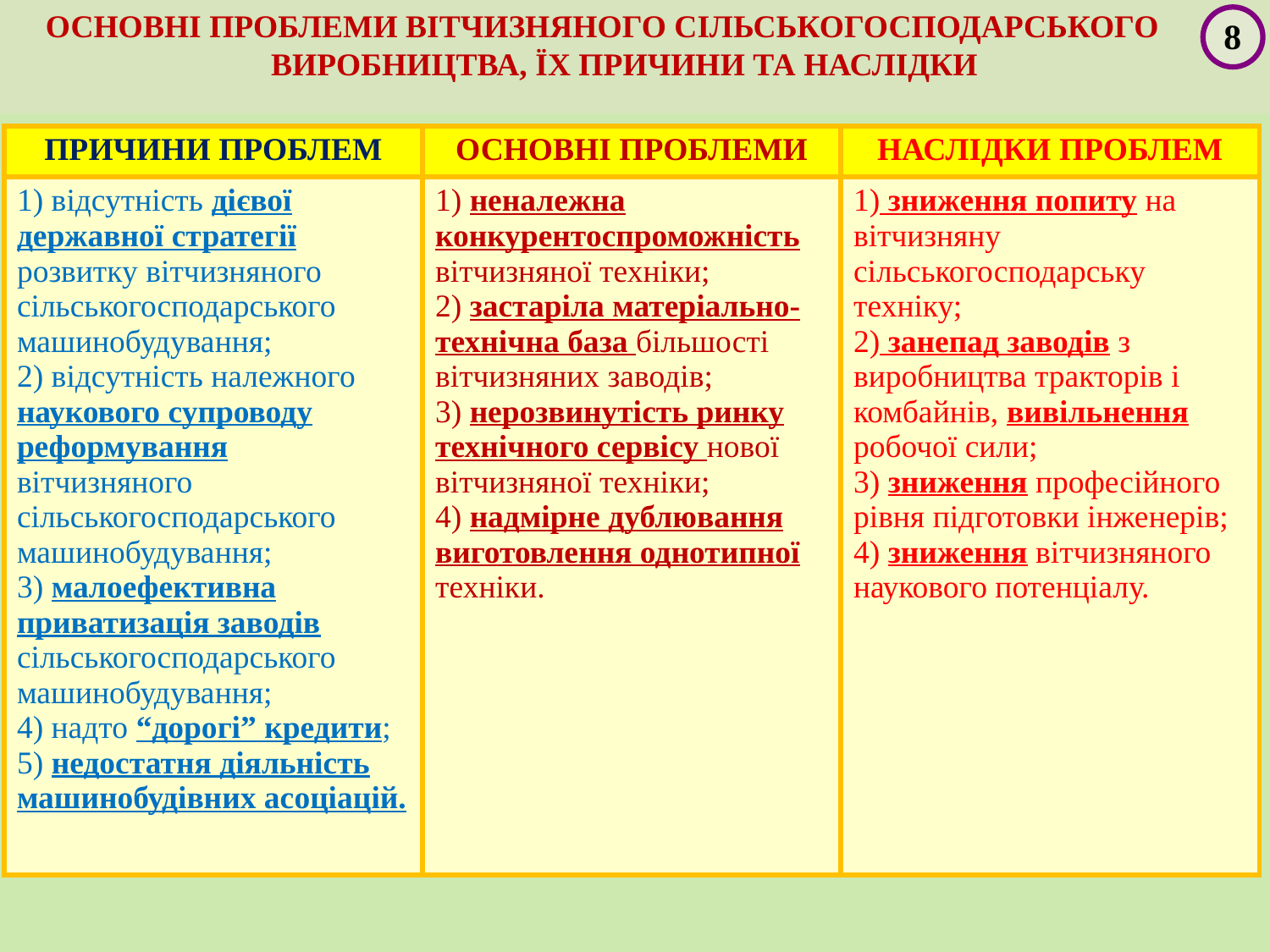

ОСНОВНІ ПРОБЛЕМИ ВІТЧИЗНЯНОГО СІЛЬСЬКОГОСПОДАРСЬКОГО ВИРОБНИЦТВА, ЇХ ПРИЧИНИ ТА НАСЛІДКИ

8
| ПРИЧИНИ ПРОБЛЕМ | ОСНОВНІ ПРОБЛЕМИ | НАСЛІДКИ ПРОБЛЕМ |
| --- | --- | --- |
| 1) відсутність дієвої державної стратегії розвитку вітчизняного сільськогосподарського машинобудування; 2) відсутність належного наукового супроводу реформування вітчизняного сільськогосподарського машинобудування; 3) малоефективна приватизація заводів сільськогосподарського машинобудування; 4) надто “дорогі” кредити; 5) недостатня діяльність машинобудівних асоціацій. | 1) неналежна конкурентоспроможність вітчизняної техніки; 2) застаріла матеріально-технічна база більшості вітчизняних заводів; 3) нерозвинутість ринку технічного сервісу нової вітчизняної техніки; 4) надмірне дублювання виготовлення однотипної техніки. | 1) зниження попиту на вітчизняну сільськогосподарську техніку; 2) занепад заводів з виробництва тракторів і комбайнів, вивільнення робочої сили; 3) зниження професійного рівня підготовки інженерів; 4) зниження вітчизняного наукового потенціалу. |